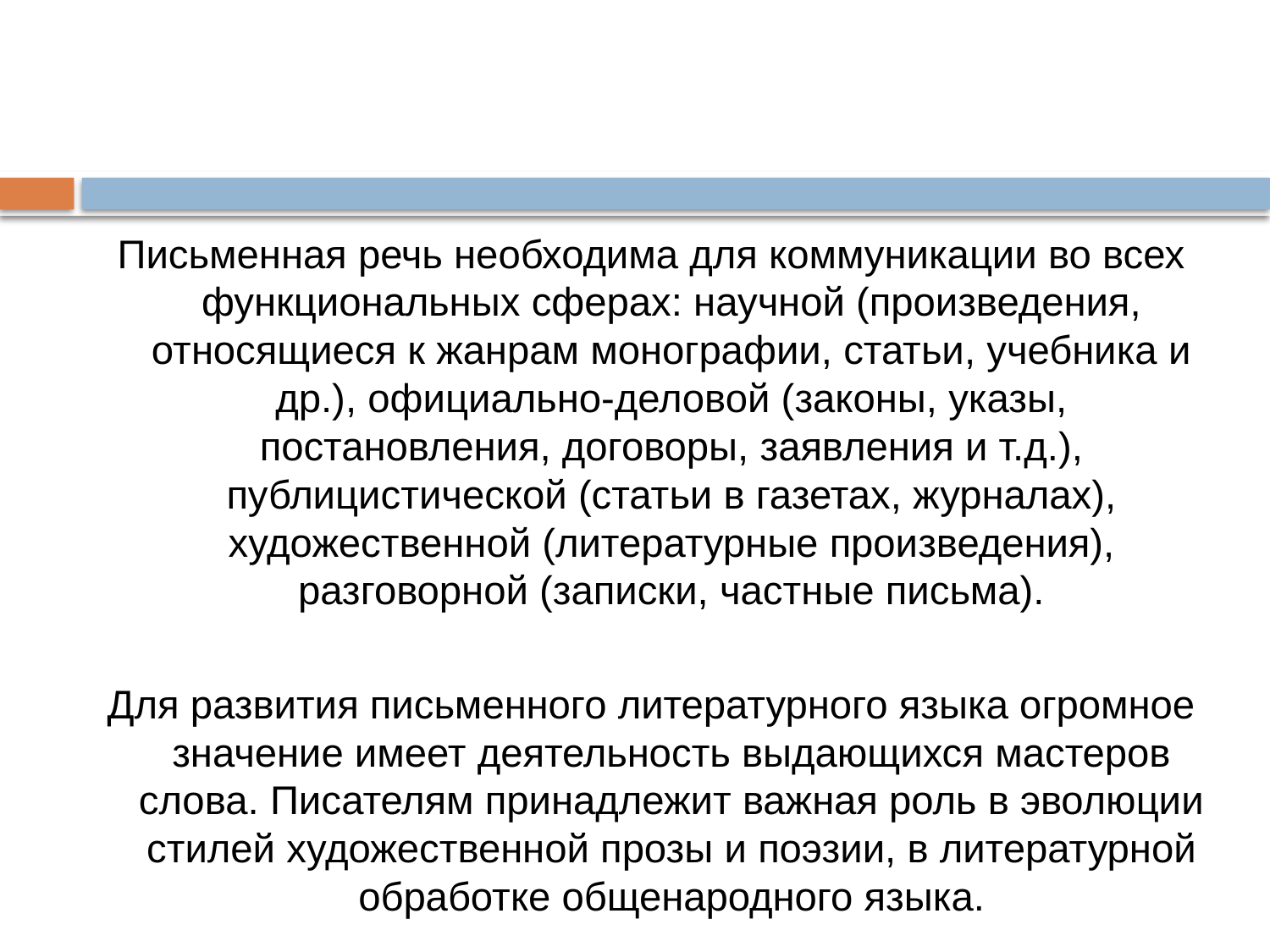

#
Письменная речь необходима для коммуникации во всех функциональных сферах: научной (произведения, относящиеся к жанрам монографии, статьи, учебника и др.), официально-деловой (законы, указы, постановления, договоры, заявления и т.д.), публицистической (статьи в газетах, журналах), художественной (литературные произведения), разговорной (записки, частные письма).

Для развития письменного литературного языка огромное значение имеет деятельность выдающихся мастеров слова. Писателям принадлежит важная роль в эволюции стилей художественной прозы и поэзии, в литературной обработке общенародного языка.